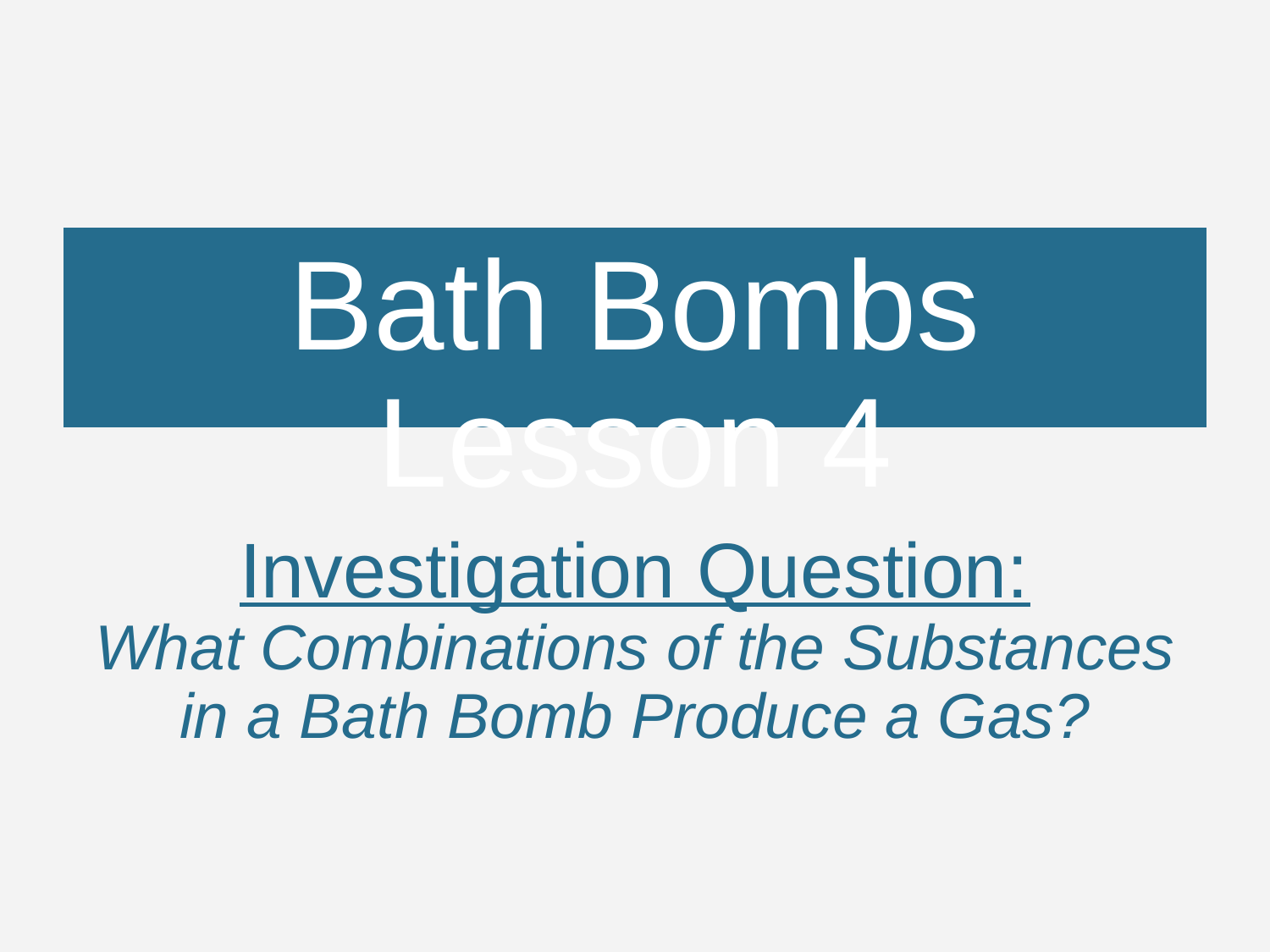

Bath Bombs Lesson 4
# Investigation Question: What Combinations of the Substances in a Bath Bomb Produce a Gas?